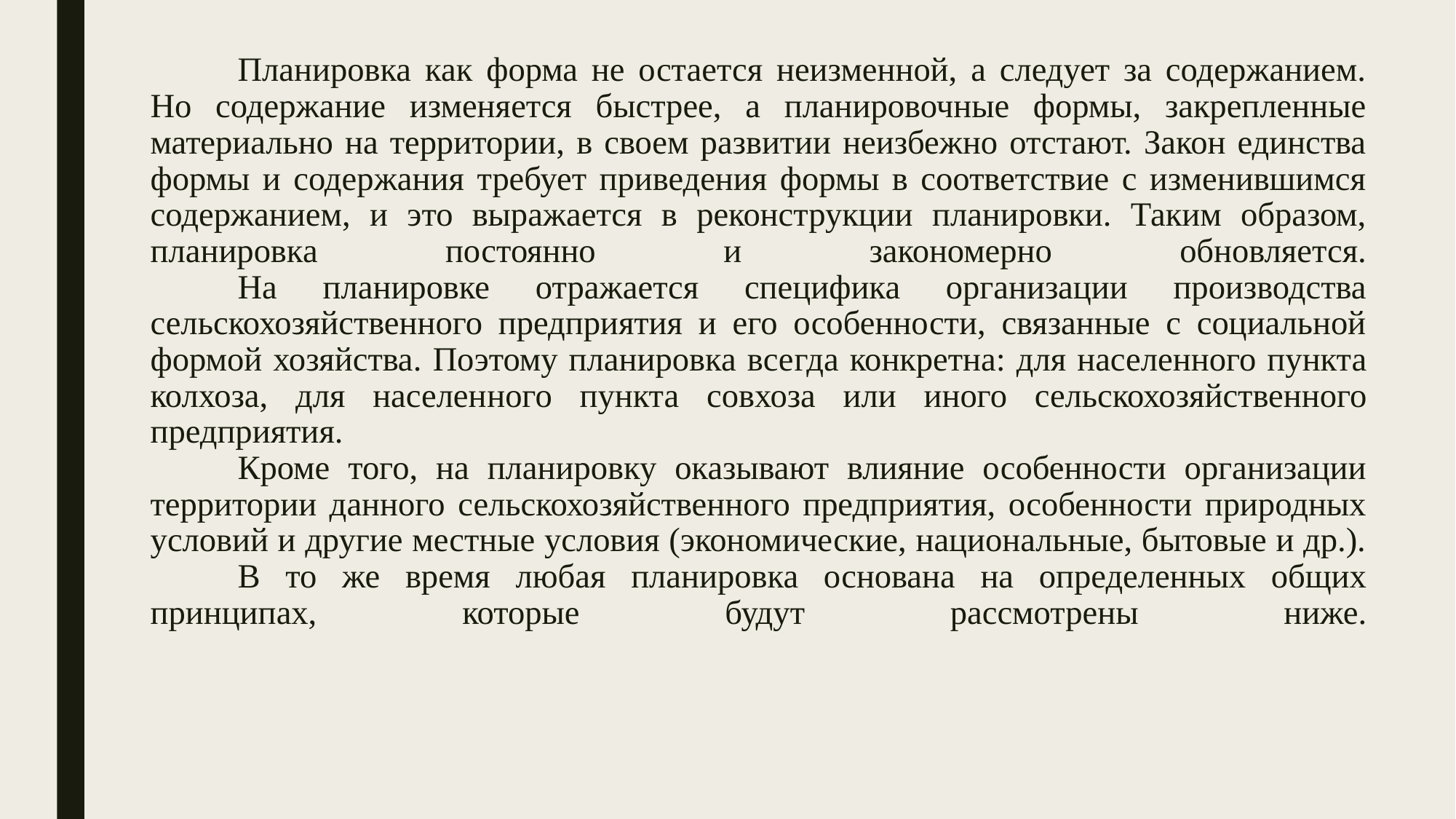

# Планировка как форма не остается неизменной, а следует за содержанием. Но содержание изменяется быстрее, а планировочные формы, закрепленные материально на территории, в своем развитии неизбежно отстают. Закон единства формы и содержания требует приведения формы в соответствие с изменившимся содержанием, и это выражается в реконструкции планировки. Таким образом, планировка постоянно и закономерно обновляется. На планировке отражается специфика организации производства сельскохозяйственного предприятия и его особенности, связанные с социальной формой хозяйства. Поэтому планировка все­гда конкретна: для населенного пункта колхоза, для населен­ного пункта совхоза или иного сельскохозяйственного предприятия. Кроме того, на планировку оказывают влияние особенности организации территории данного сельскохозяйственного предприятия, особенности природных условий и другие местные условия (экономические, национальные, бытовые и др.). В то же время любая планировка основана на определенных общих принципах, которые будут рассмотрены ниже.